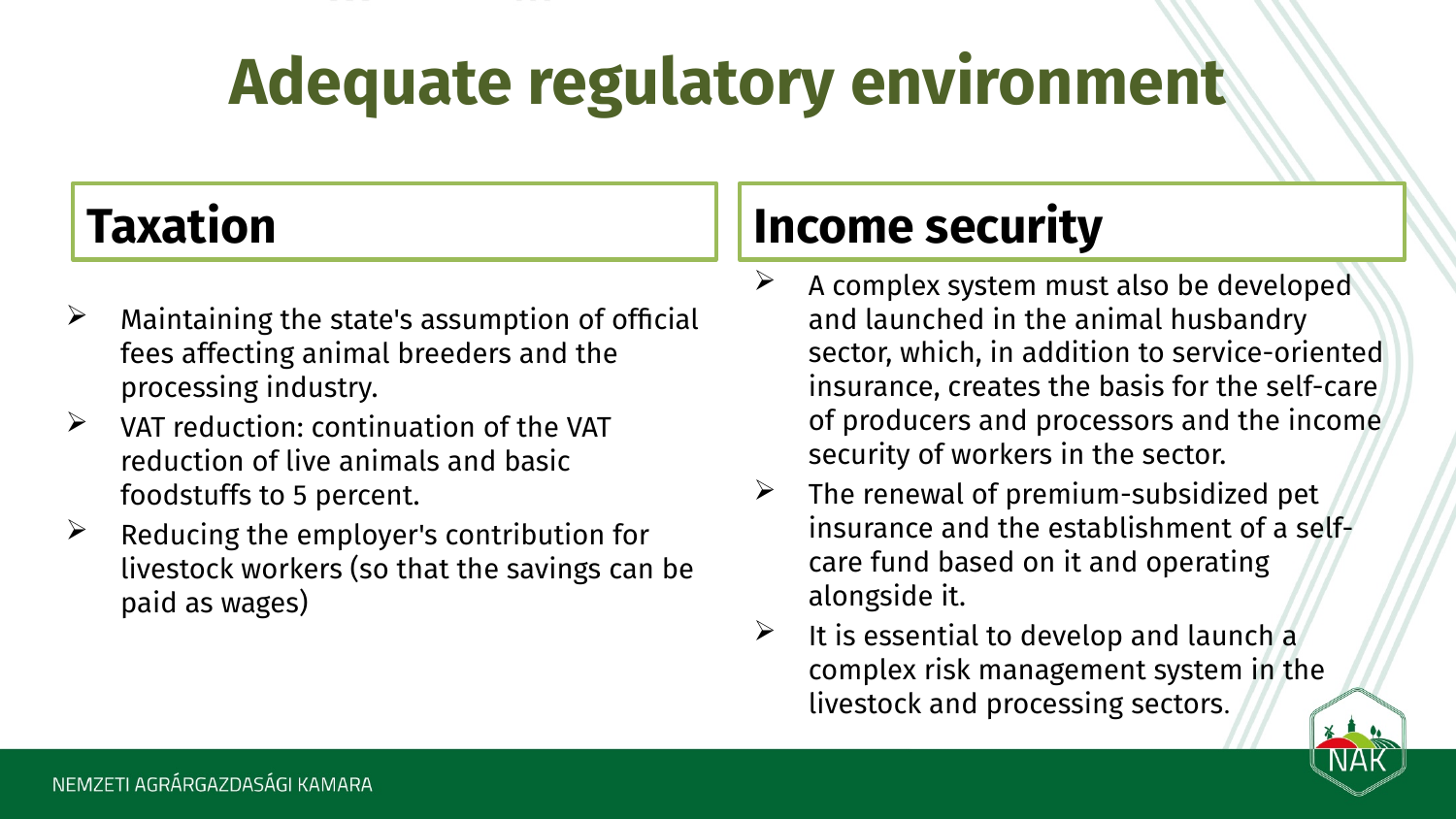

# Adequate regulatory environment
Taxation
Income security

Maintaining the state's assumption of official fees affecting animal breeders and the processing industry.
VAT reduction: continuation of the VAT reduction of live animals and basic foodstuffs to 5 percent.
Reducing the employer's contribution for livestock workers (so that the savings can be paid as wages)
A complex system must also be developed and launched in the animal husbandry sector, which, in addition to service-oriented insurance, creates the basis for the self-care of producers and processors and the income security of workers in the sector.
The renewal of premium-subsidized pet insurance and the establishment of a self-care fund based on it and operating alongside it.
It is essential to develop and launch a complex risk management system in the livestock and processing sectors.